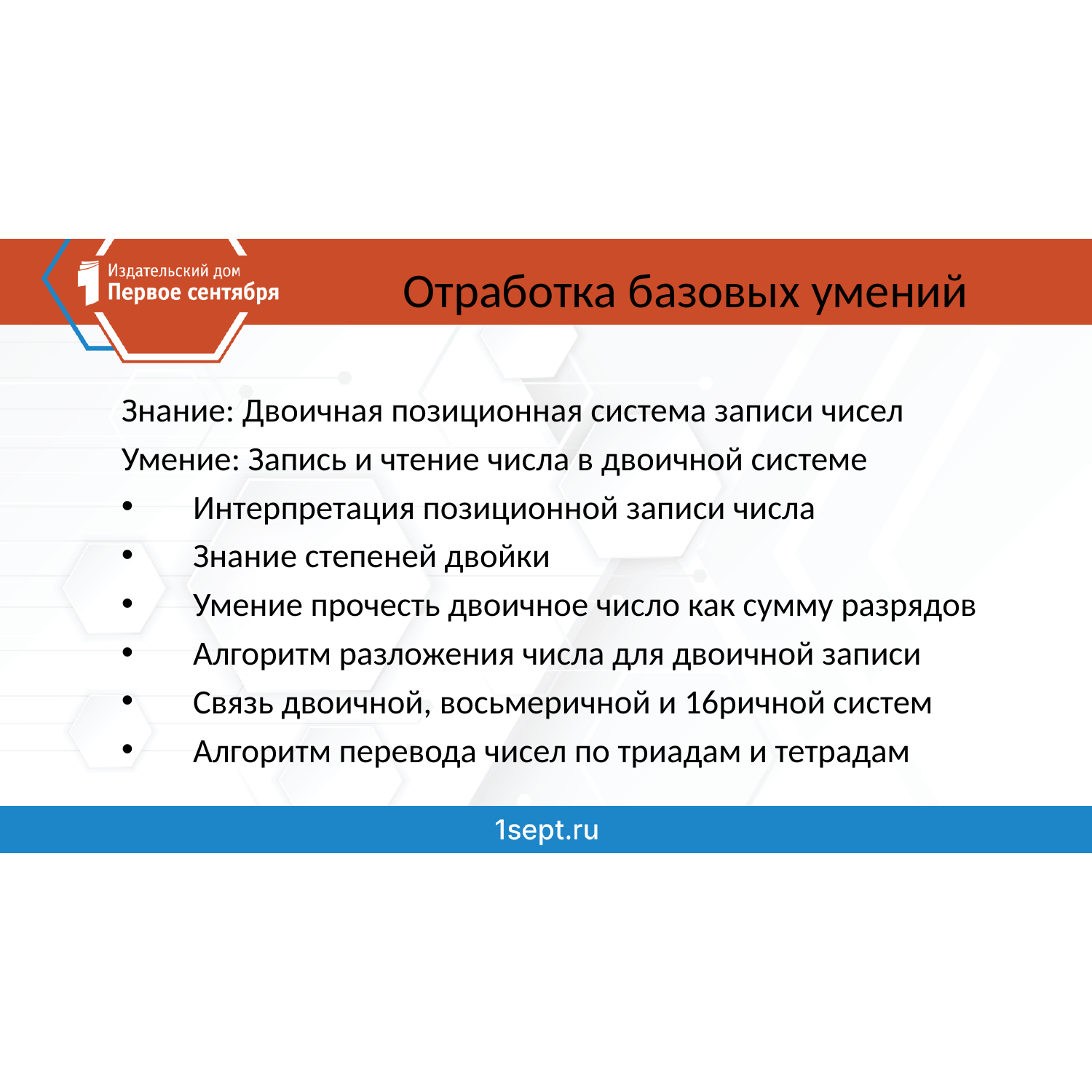

# Отработка базовых умений
Знание: Двоичная позиционная система записи чисел
Умение: Запись и чтение числа в двоичной системе
Интерпретация позиционной записи числа
Знание степеней двойки
Умение прочесть двоичное число как сумму разрядов
Алгоритм разложения числа для двоичной записи
Связь двоичной, восьмеричной и 16ричной систем
Алгоритм перевода чисел по триадам и тетрадам